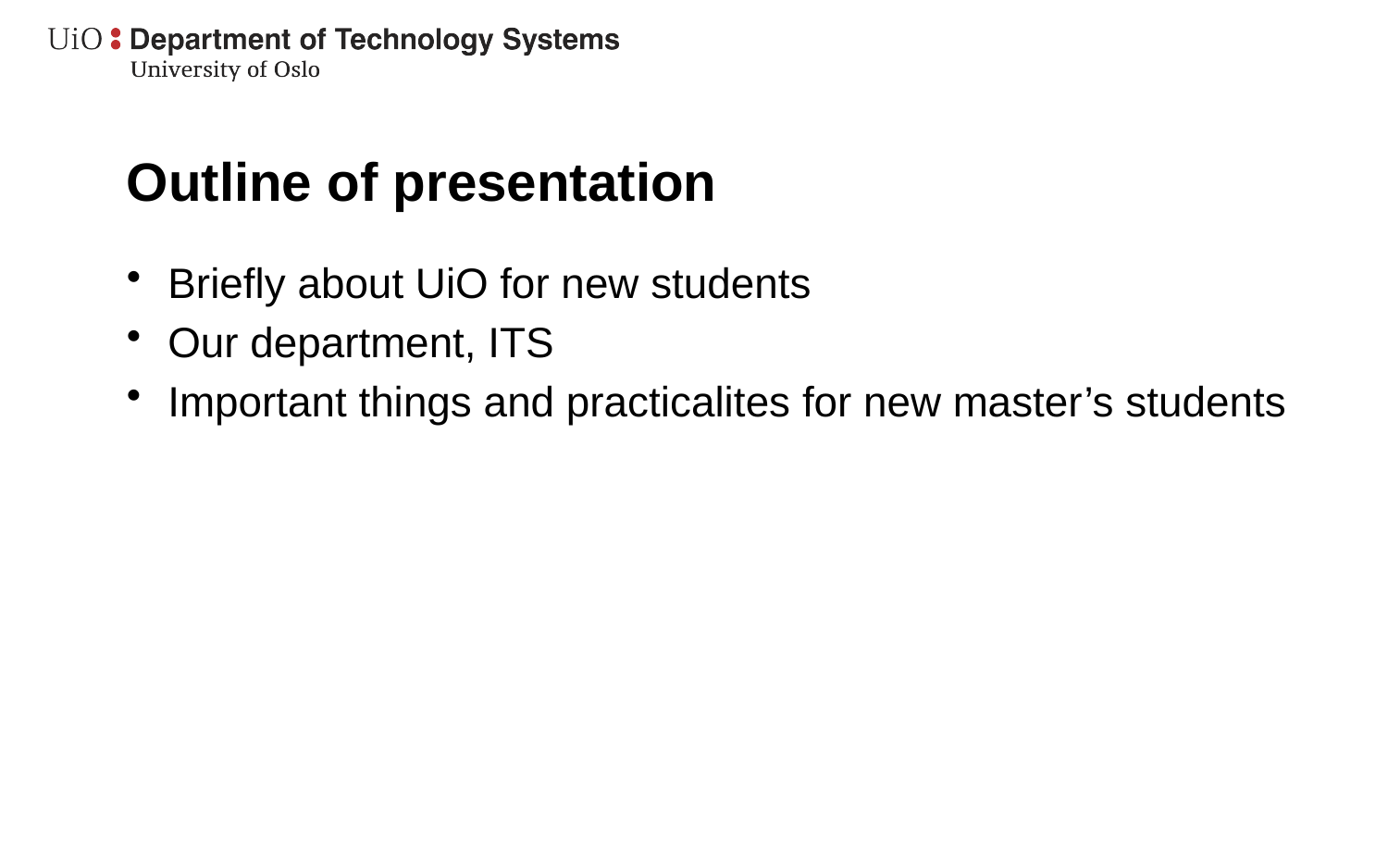

# Outline of presentation
Briefly about UiO for new students
Our department, ITS
Important things and practicalites for new master’s students